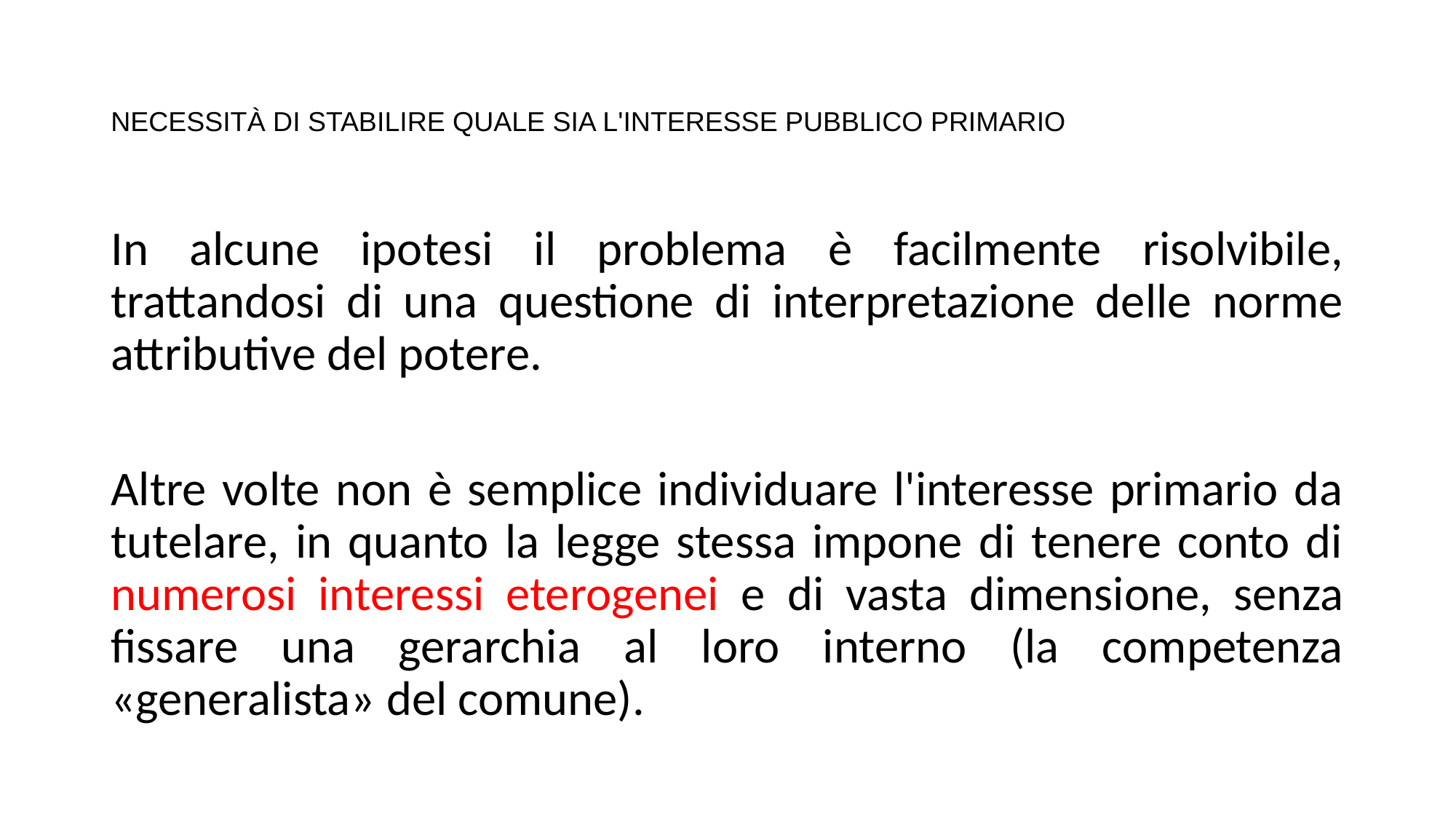

# NECESSITÀ DI STABILIRE QUALE SIA L'INTERESSE PUBBLICO PRIMARIO
In alcune ipotesi il problema è facilmente risolvibile, trattandosi di una questione di interpretazione delle norme attributive del potere.

Altre volte non è semplice individuare l'interesse primario da tutelare, in quanto la legge stessa impone di tenere conto di numerosi interessi eterogenei e di vasta dimensione, senza fissare una gerarchia al loro interno (la competenza «generalista» del comune).